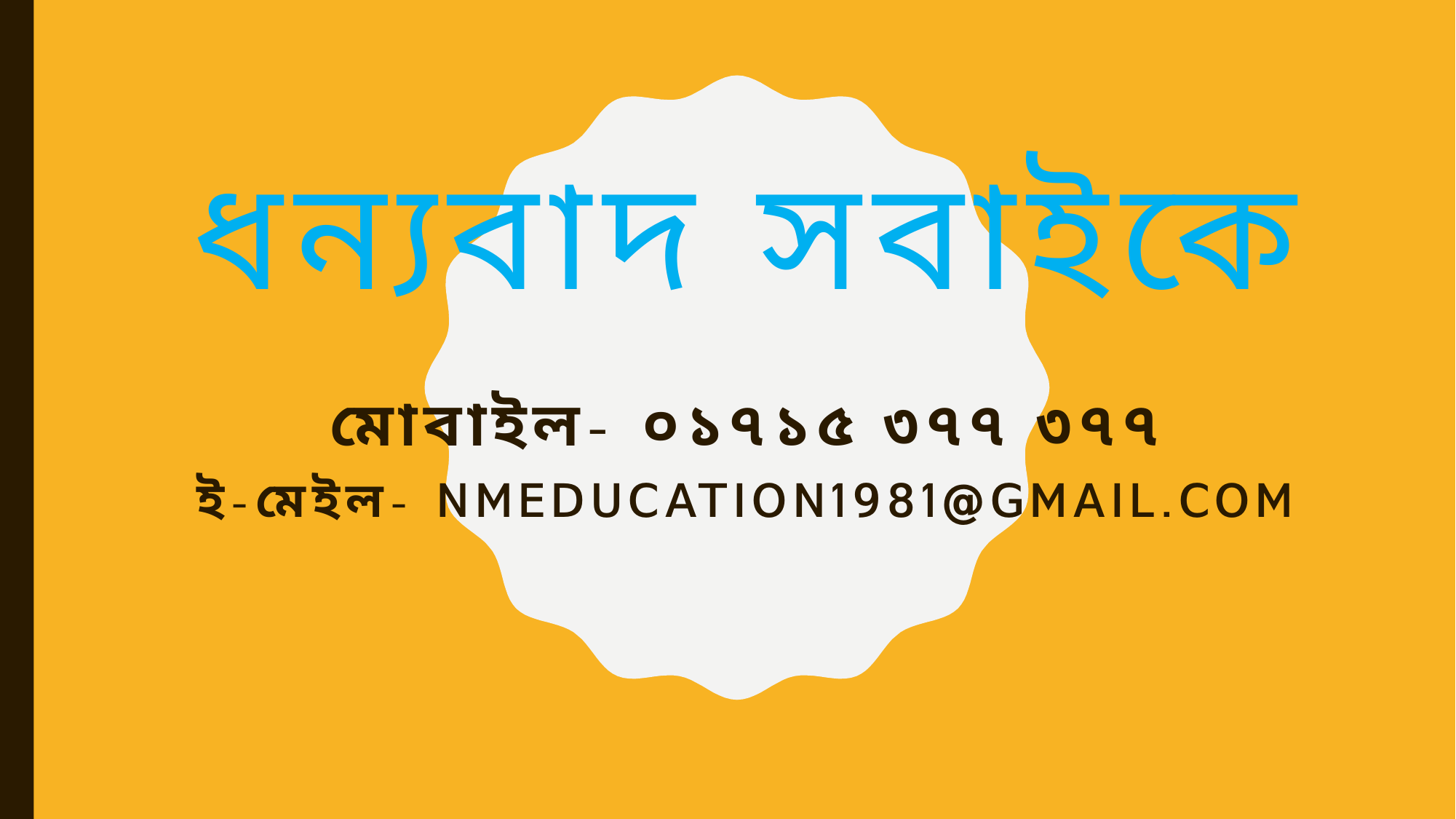

# ধন্যবাদ সবাইকে
মোবাইল- ০১৭১৫ ৩৭৭ ৩৭৭
ই-মেইল- nmeducation1981@gmail.com